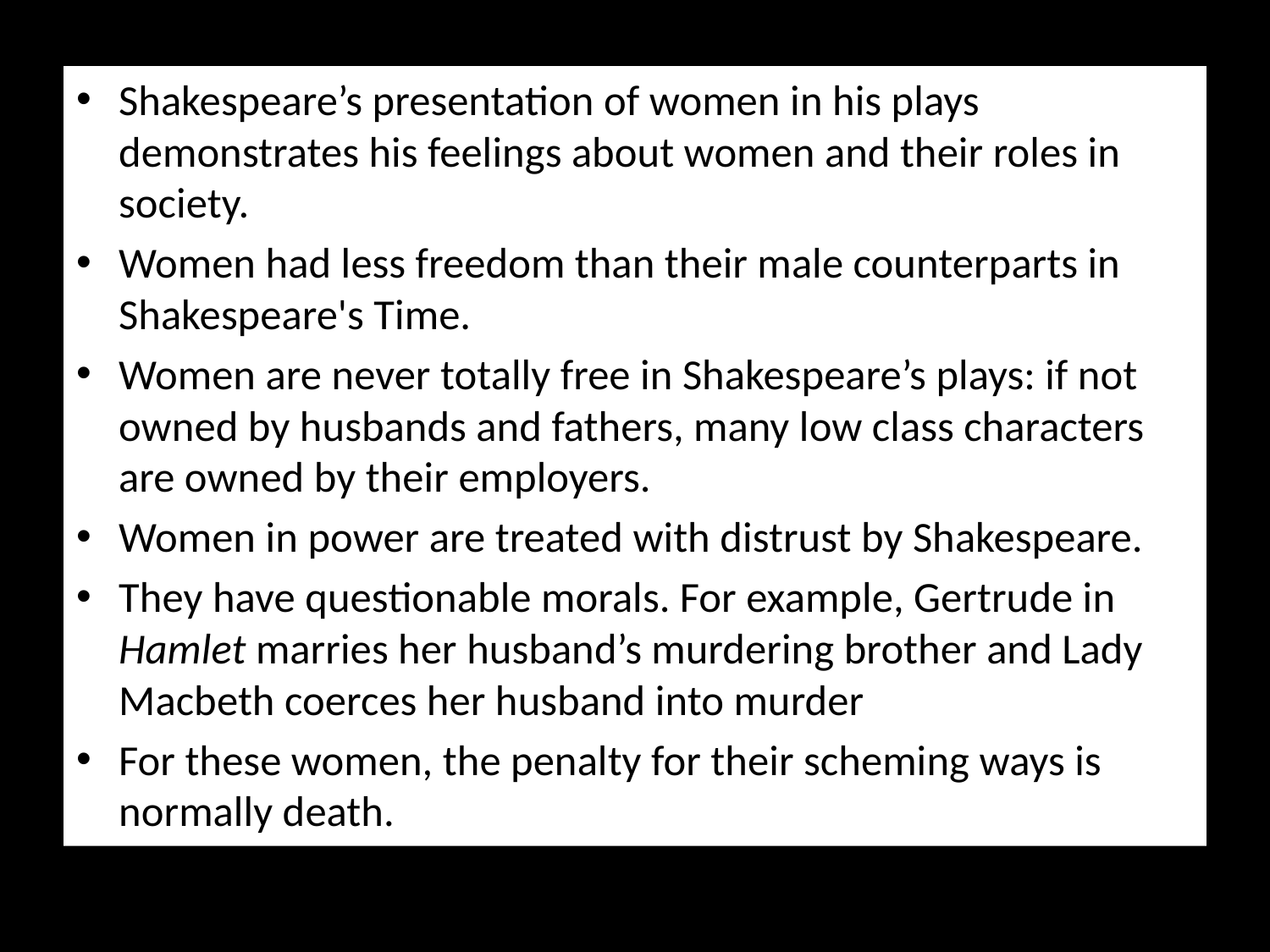

Shakespeare’s presentation of women in his plays demonstrates his feelings about women and their roles in society.
Women had less freedom than their male counterparts in Shakespeare's Time.
Women are never totally free in Shakespeare’s plays: if not owned by husbands and fathers, many low class characters are owned by their employers.
Women in power are treated with distrust by Shakespeare.
They have questionable morals. For example, Gertrude in Hamlet marries her husband’s murdering brother and Lady Macbeth coerces her husband into murder
For these women, the penalty for their scheming ways is normally death.